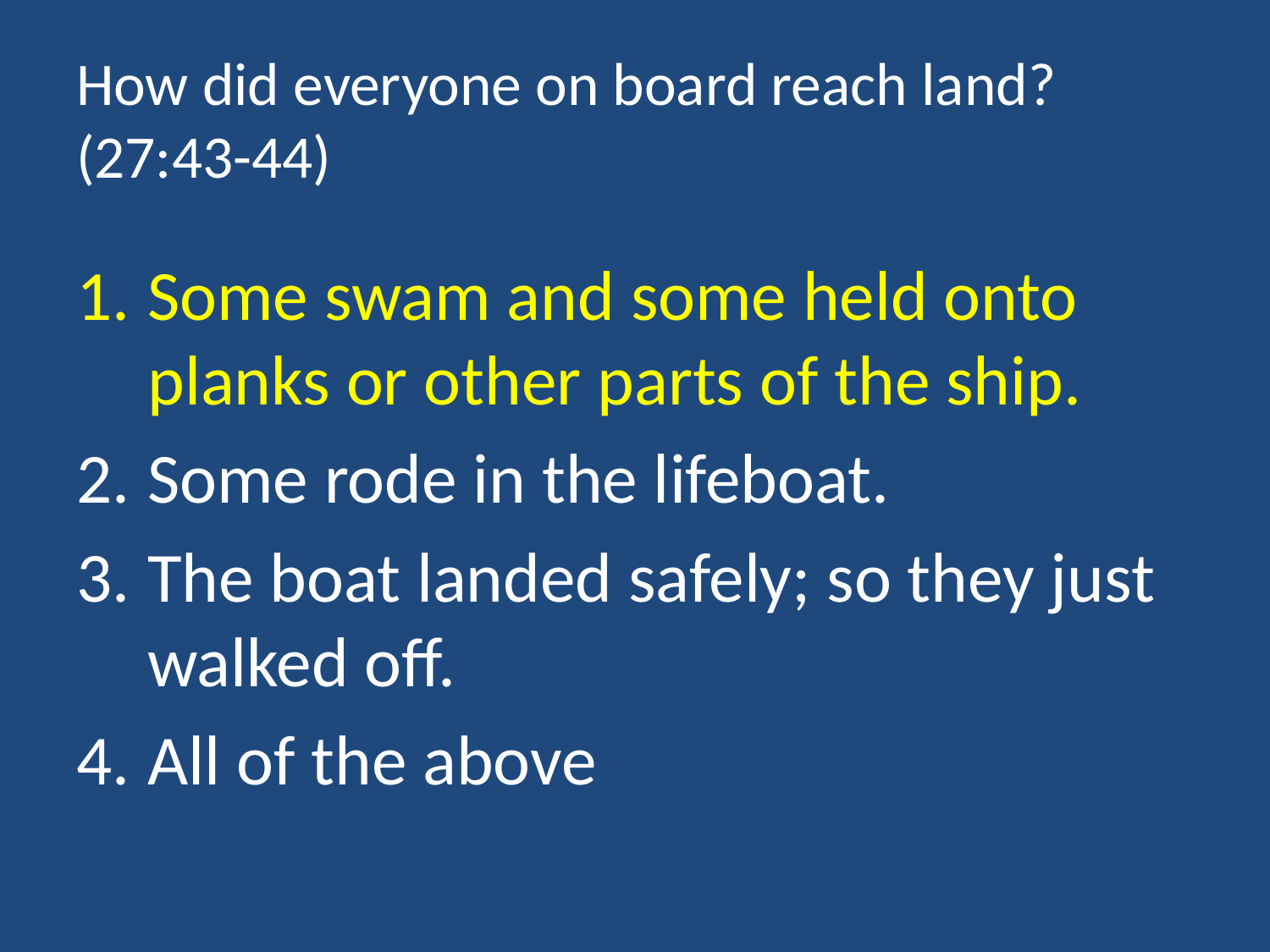

# How did everyone on board reach land?  (27:43-44)
Some swam and some held onto planks or other parts of the ship.
Some rode in the lifeboat.
The boat landed safely; so they just walked off.
All of the above